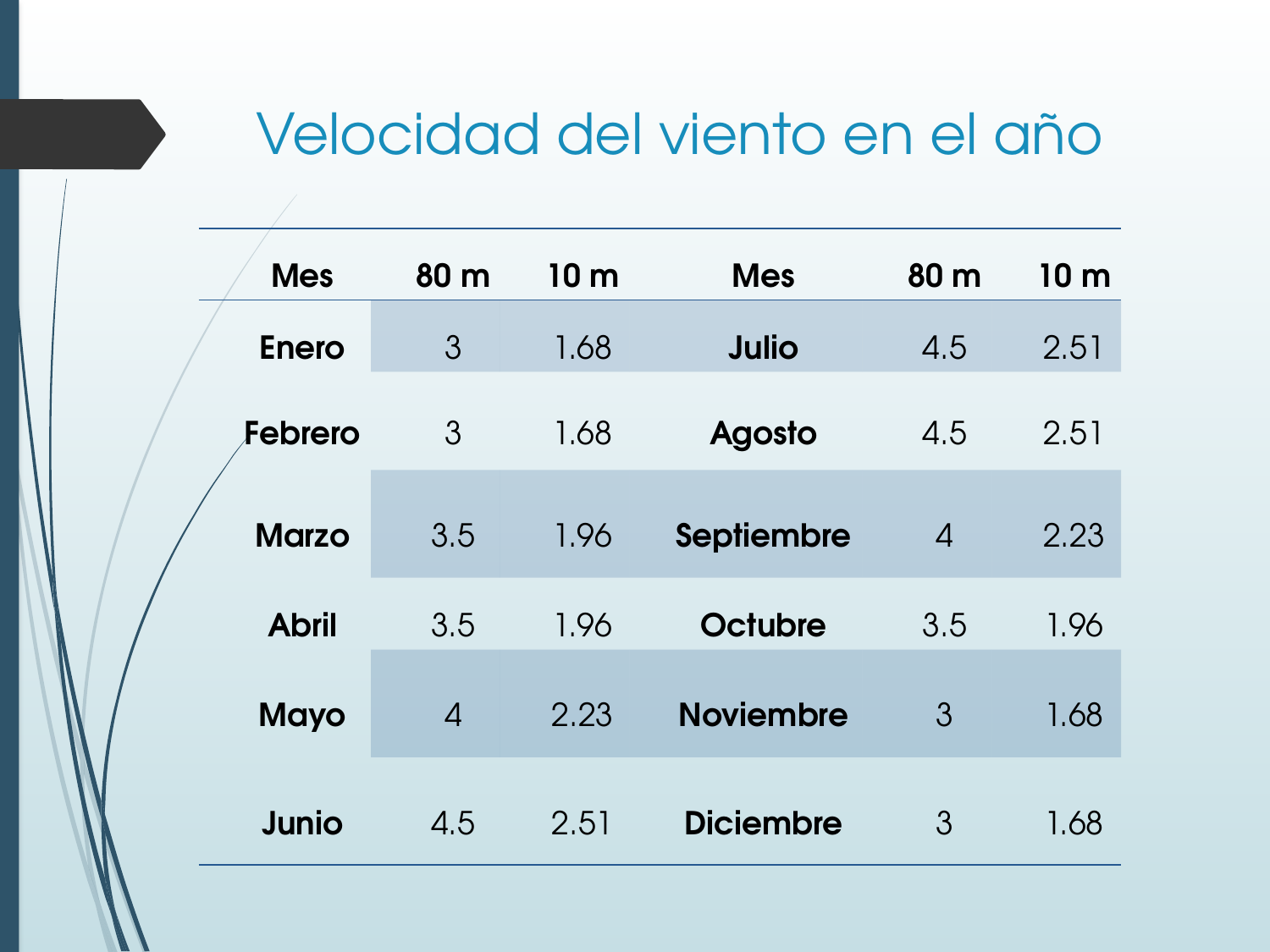

# Velocidad del viento en el año
| Mes | 80 m | 10 m | Mes | 80 m | 10 m |
| --- | --- | --- | --- | --- | --- |
| Enero | 3 | 1.68 | Julio | 4.5 | 2.51 |
| Febrero | 3 | 1.68 | Agosto | 4.5 | 2.51 |
| Marzo | 3.5 | 1.96 | Septiembre | 4 | 2.23 |
| Abril | 3.5 | 1.96 | Octubre | 3.5 | 1.96 |
| Mayo | 4 | 2.23 | Noviembre | 3 | 1.68 |
| Junio | 4.5 | 2.51 | Diciembre | 3 | 1.68 |